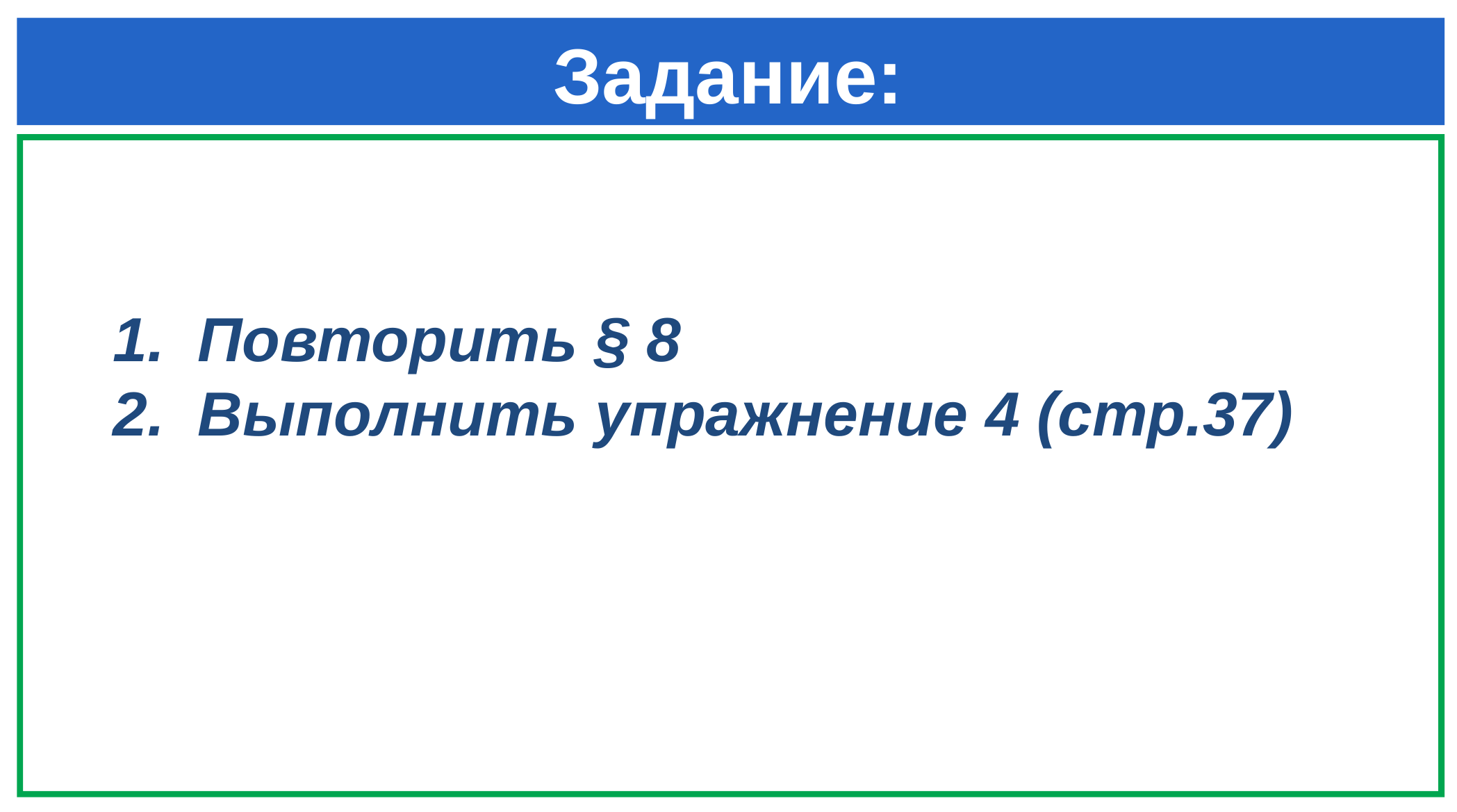

# Задание:
Повторить § 8
Выполнить упражнение 4 (стр.37)